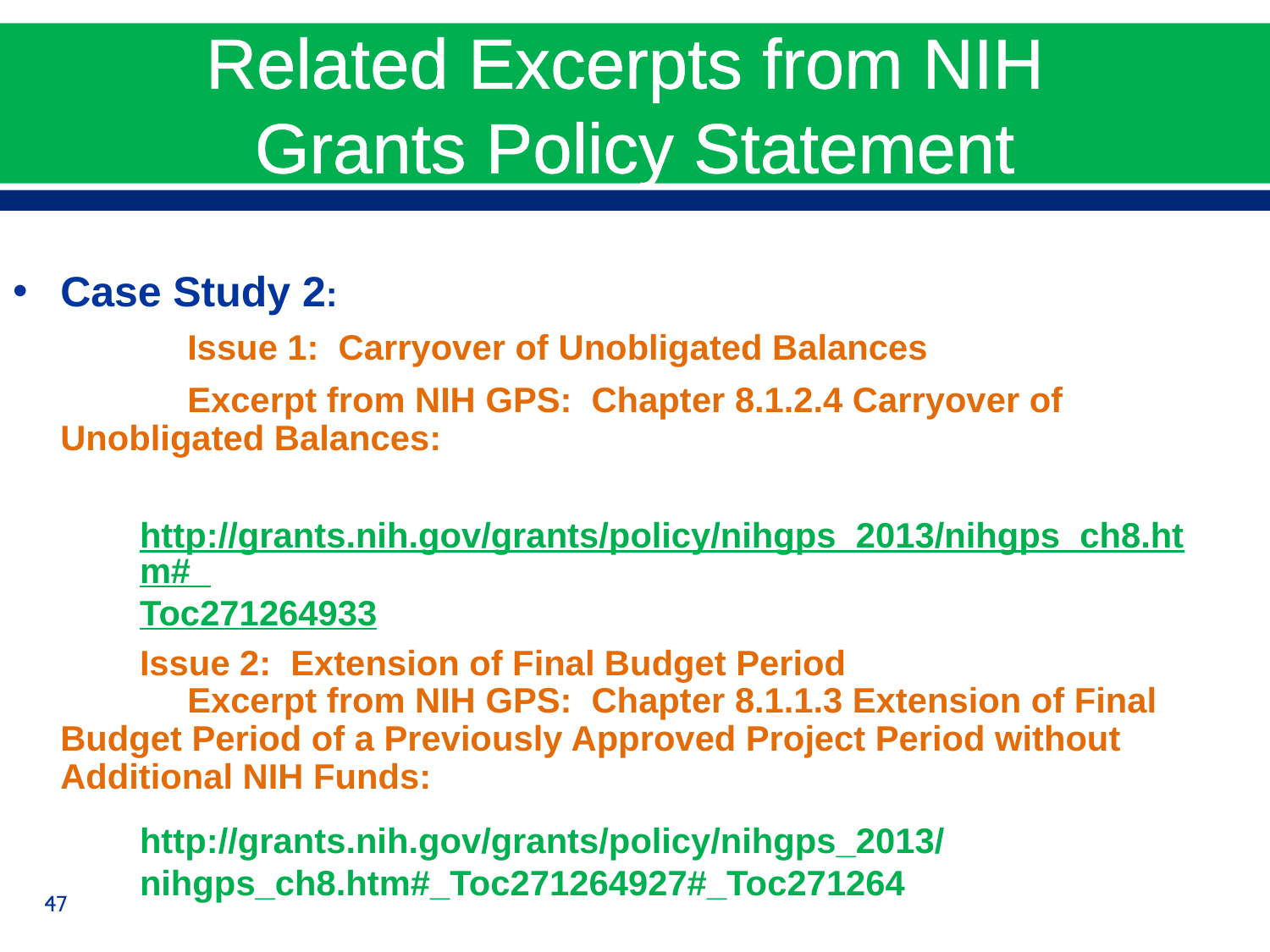

# Related Excerpts from NIH Grants Policy Statement

Case Study 2:
		Issue 1:  Carryover of Unobligated Balances
		Excerpt from NIH GPS:  Chapter 8.1.2.4 Carryover of 	Unobligated Balances:
	http://grants.nih.gov/grants/policy/nihgps_2013/nihgps_ch8.htm#_Toc271264933
Issue 2:  Extension of Final Budget Period
		Excerpt from NIH GPS:  Chapter 8.1.1.3 Extension of Final 	Budget Period of a Previously Approved Project Period without 	Additional NIH Funds:
	http://grants.nih.gov/grants/policy/nihgps_2013/nihgps_ch8.htm#_Toc271264927#_Toc271264

47